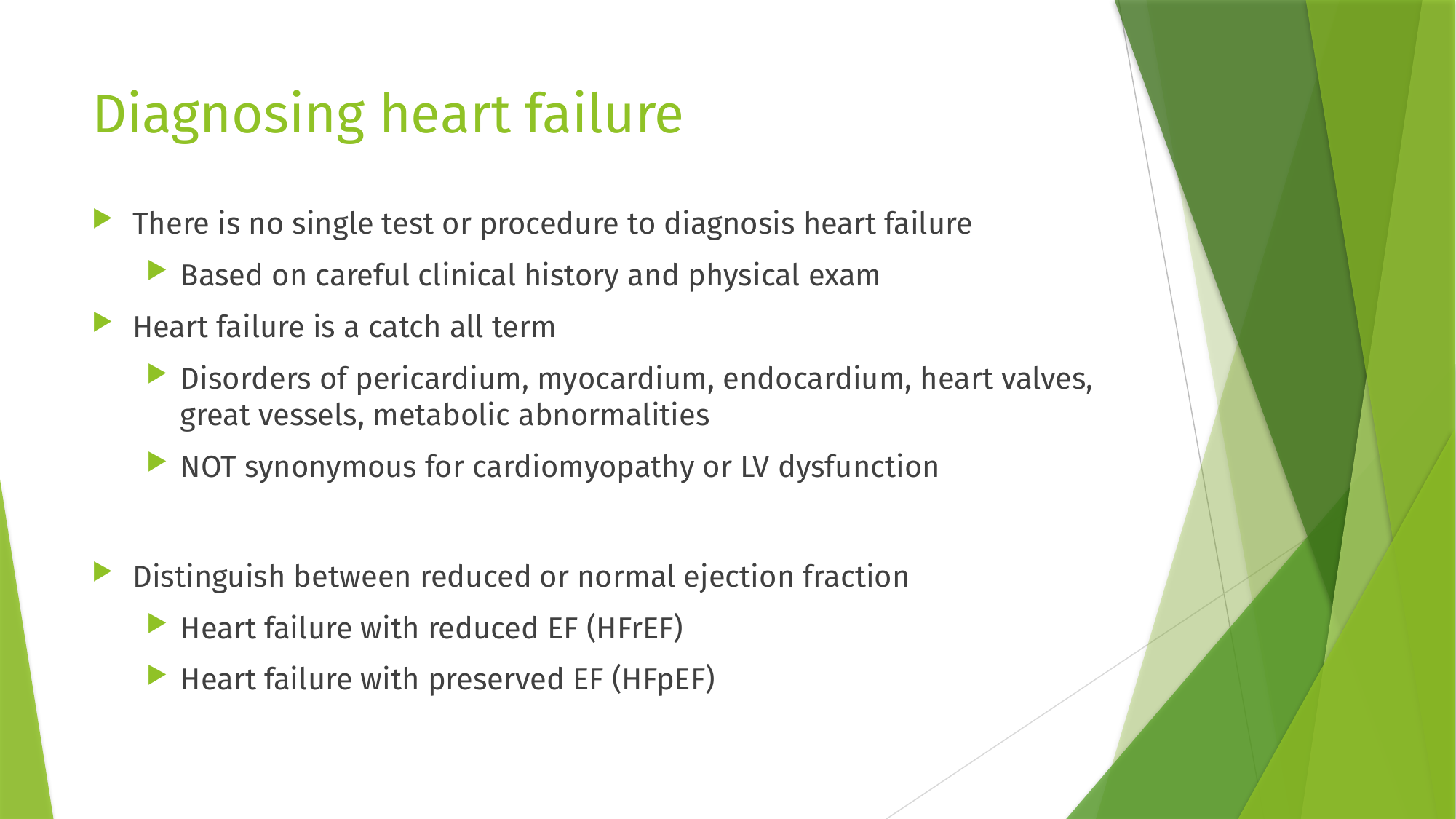

# Diagnosing heart failure
There is no single test or procedure to diagnosis heart failure
Based on careful clinical history and physical exam
Heart failure is a catch all term
Disorders of pericardium, myocardium, endocardium, heart valves, great vessels, metabolic abnormalities
NOT synonymous for cardiomyopathy or LV dysfunction

Distinguish between reduced or normal ejection fraction
Heart failure with reduced EF (HFrEF)
Heart failure with preserved EF (HFpEF)